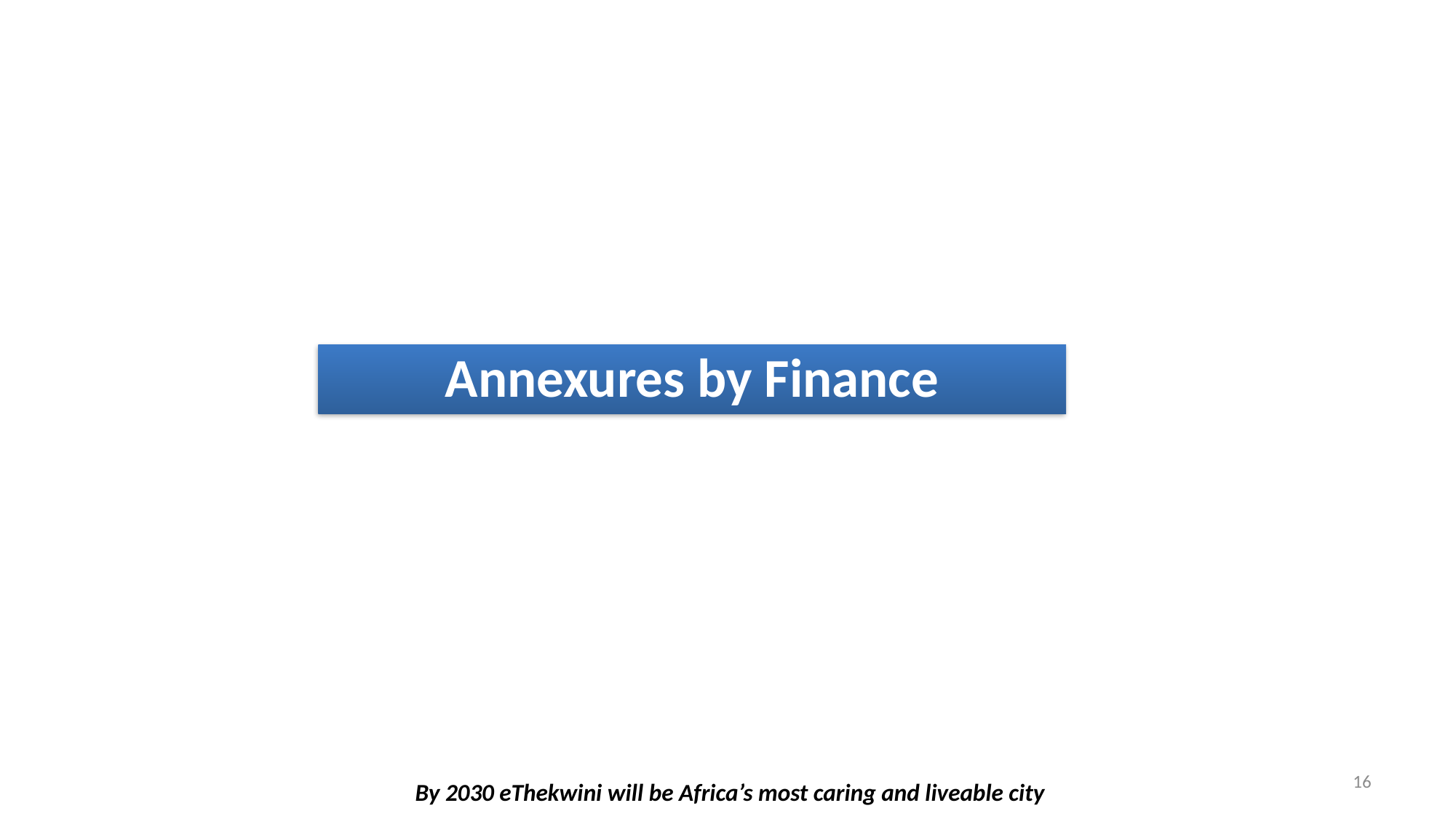

Annexures by Finance
16
# By 2030 eThekwini will be Africa’s most caring and liveable city